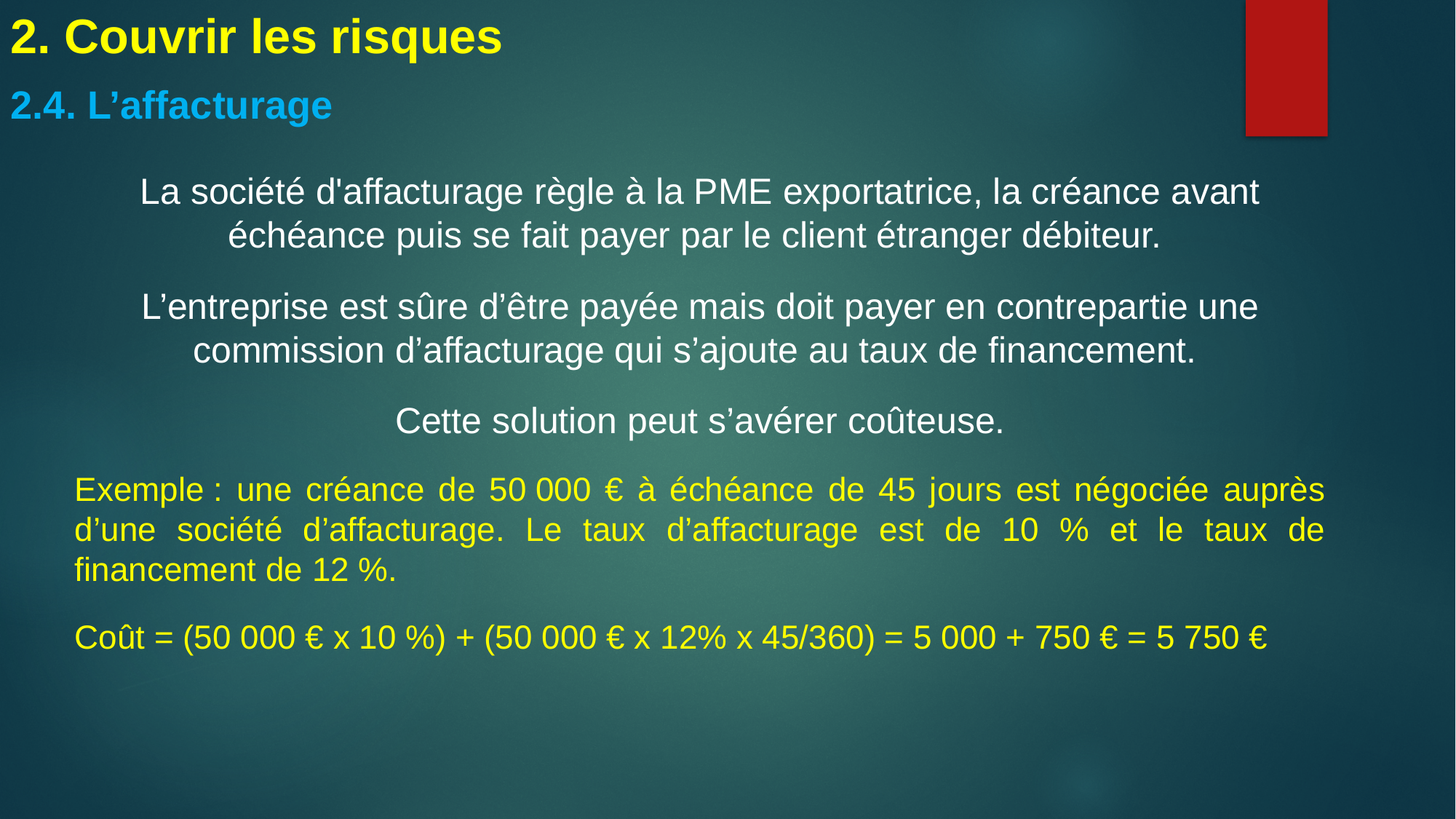

2. Couvrir les risques
2.4. L’affacturage
La société d'affacturage règle à la PME exportatrice, la créance avant échéance puis se fait payer par le client étranger débiteur.
L’entreprise est sûre d’être payée mais doit payer en contrepartie une commission d’affacturage qui s’ajoute au taux de financement.
Cette solution peut s’avérer coûteuse.
Exemple : une créance de 50 000 € à échéance de 45 jours est négociée auprès d’une société d’affacturage. Le taux d’affacturage est de 10 % et le taux de financement de 12 %.
Coût = (50 000 € x 10 %) + (50 000 € x 12% x 45/360) = 5 000 + 750 € = 5 750 €